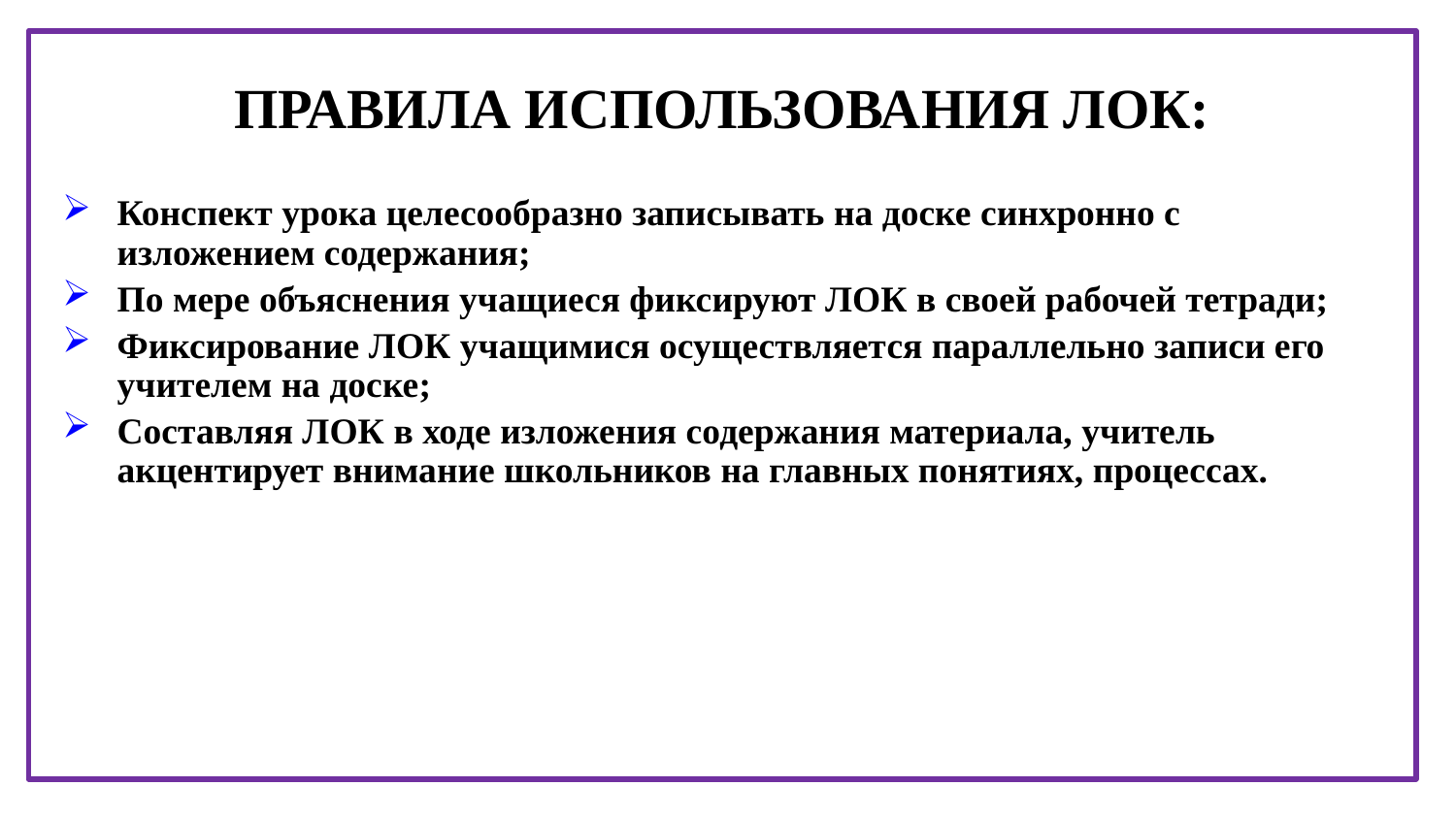

ПРАВИЛА ИСПОЛЬЗОВАНИЯ ЛОК:

Конспект урока целесообразно записывать на доске синхронно с изложением содержания;
По мере объяснения учащиеся фиксируют ЛОК в своей рабочей тетради;
Фиксирование ЛОК учащимися осуществляется параллельно записи его учителем на доске;
Составляя ЛОК в ходе изложения содержания материала, учитель акцентирует внимание школьников на главных понятиях, процессах.